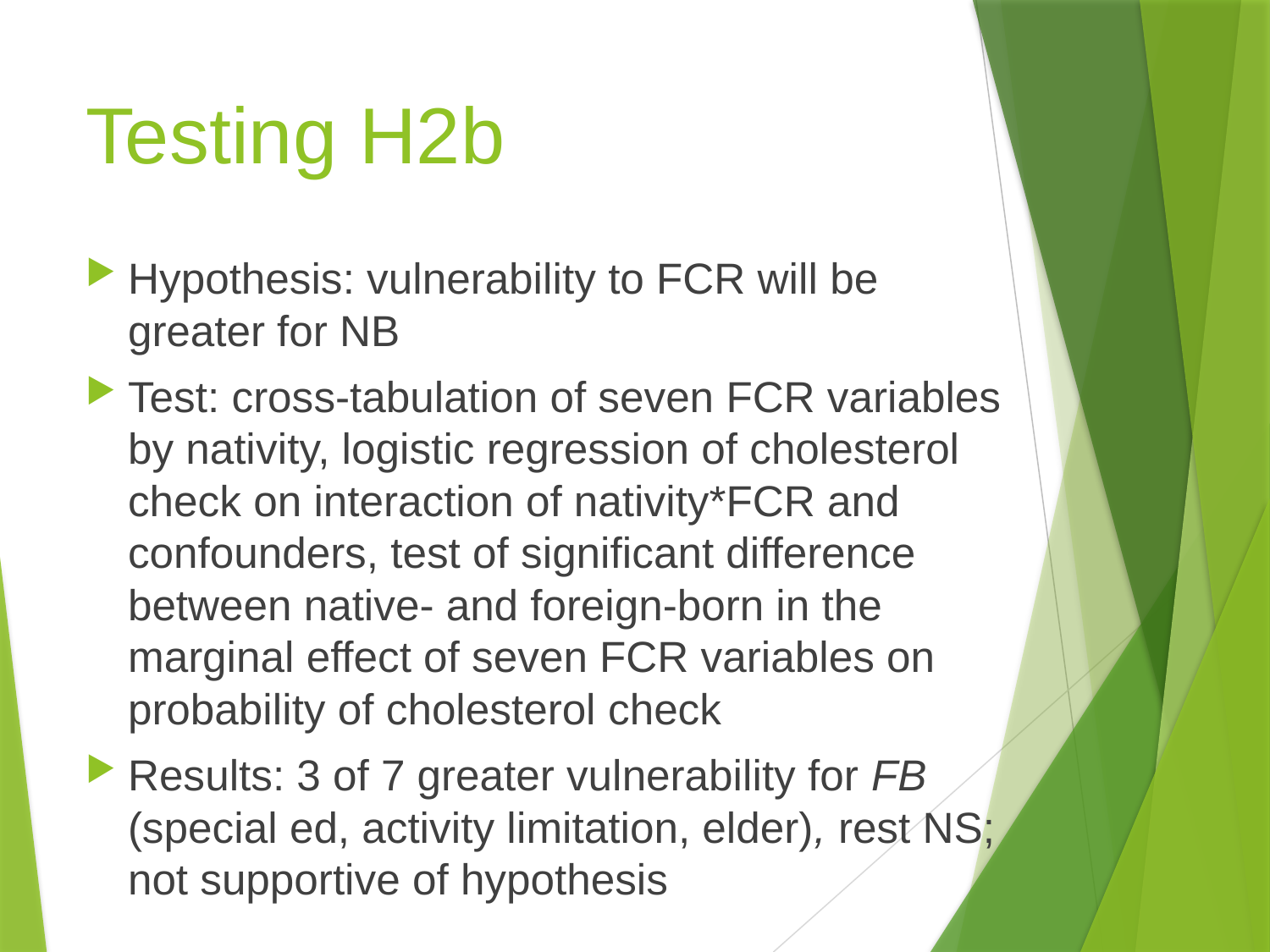

# Testing H2b
Hypothesis: vulnerability to FCR will be greater for NB
Test: cross-tabulation of seven FCR variables by nativity, logistic regression of cholesterol check on interaction of nativity*FCR and confounders, test of significant difference between native- and foreign-born in the marginal effect of seven FCR variables on probability of cholesterol check
Results: 3 of 7 greater vulnerability for FB (special ed, activity limitation, elder), rest NS; not supportive of hypothesis